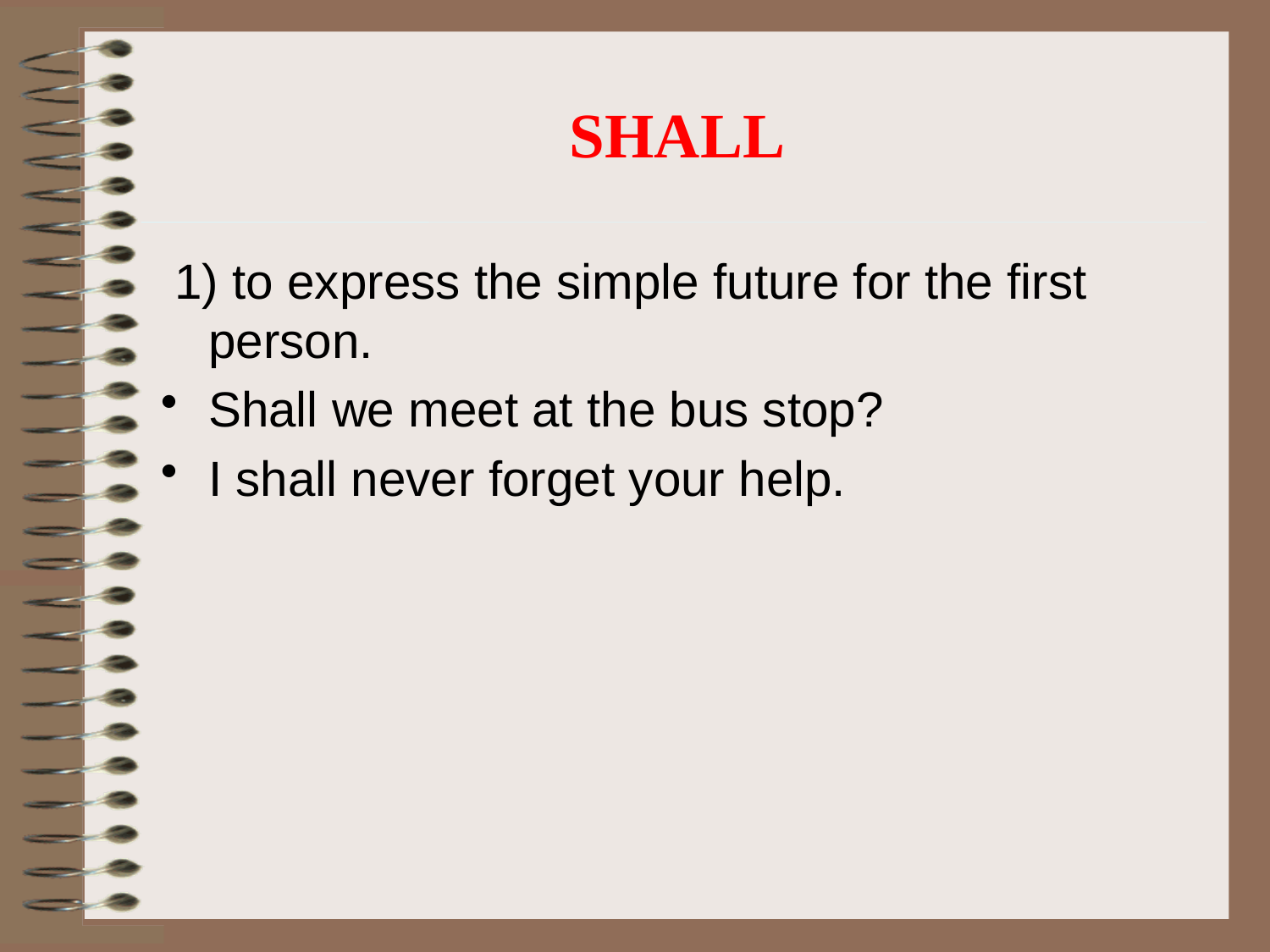

# SHALL
 1) to express the simple future for the first person.
Shall we meet at the bus stop?
I shall never forget your help.